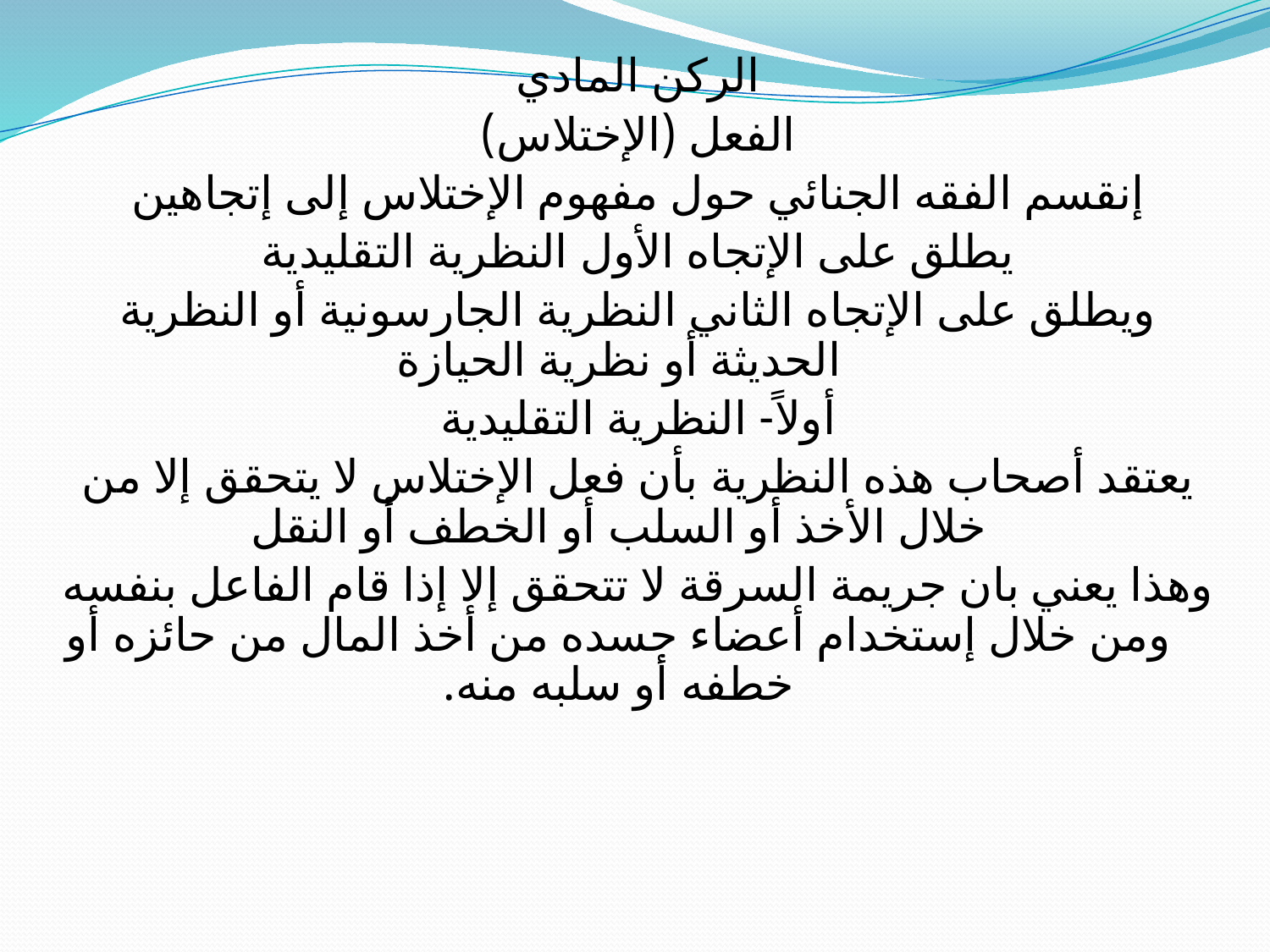

الركن المادي
الفعل (الإختلاس)
إنقسم الفقه الجنائي حول مفهوم الإختلاس إلى إتجاهين
يطلق على الإتجاه الأول النظرية التقليدية
ويطلق على الإتجاه الثاني النظرية الجارسونية أو النظرية الحديثة أو نظرية الحيازة
أولاً- النظرية التقليدية
يعتقد أصحاب هذه النظرية بأن فعل الإختلاس لا يتحقق إلا من خلال الأخذ أو السلب أو الخطف أو النقل
وهذا يعني بان جريمة السرقة لا تتحقق إلا إذا قام الفاعل بنفسه ومن خلال إستخدام أعضاء جسده من أخذ المال من حائزه أو خطفه أو سلبه منه.